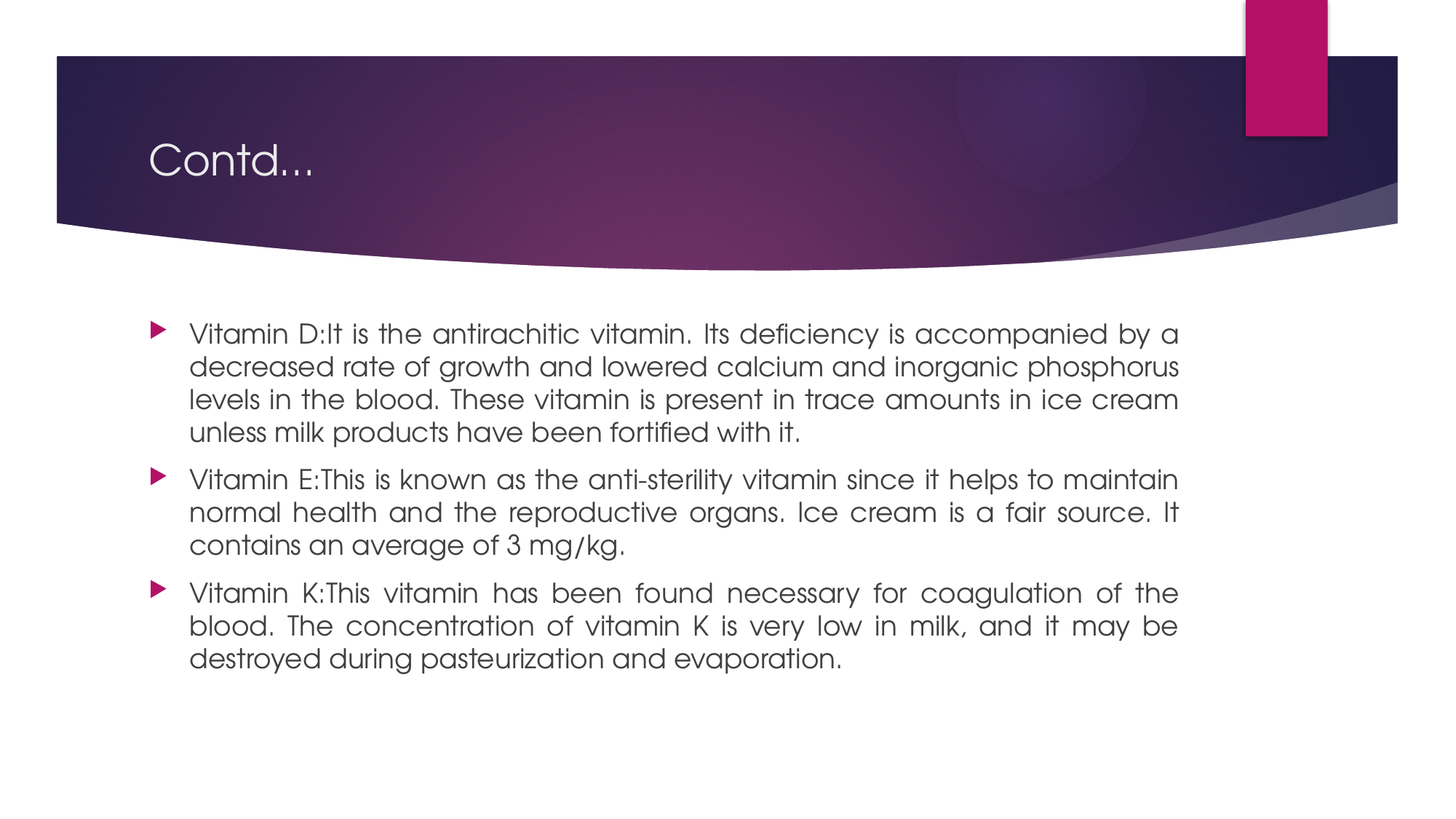

# Contd…
Vitamin D:It is the antirachitic vitamin. Its deficiency is accompanied by a decreased rate of growth and lowered calcium and inorganic phosphorus levels in the blood. These vitamin is present in trace amounts in ice cream unless milk products have been fortified with it.
Vitamin E:This is known as the anti-sterility vitamin since it helps to maintain normal health and the reproductive organs. Ice cream is a fair source. It contains an average of 3 mg/kg.
Vitamin K:This vitamin has been found necessary for coagulation of the blood. The concentration of vitamin K is very low in milk, and it may be destroyed during pasteurization and evaporation.